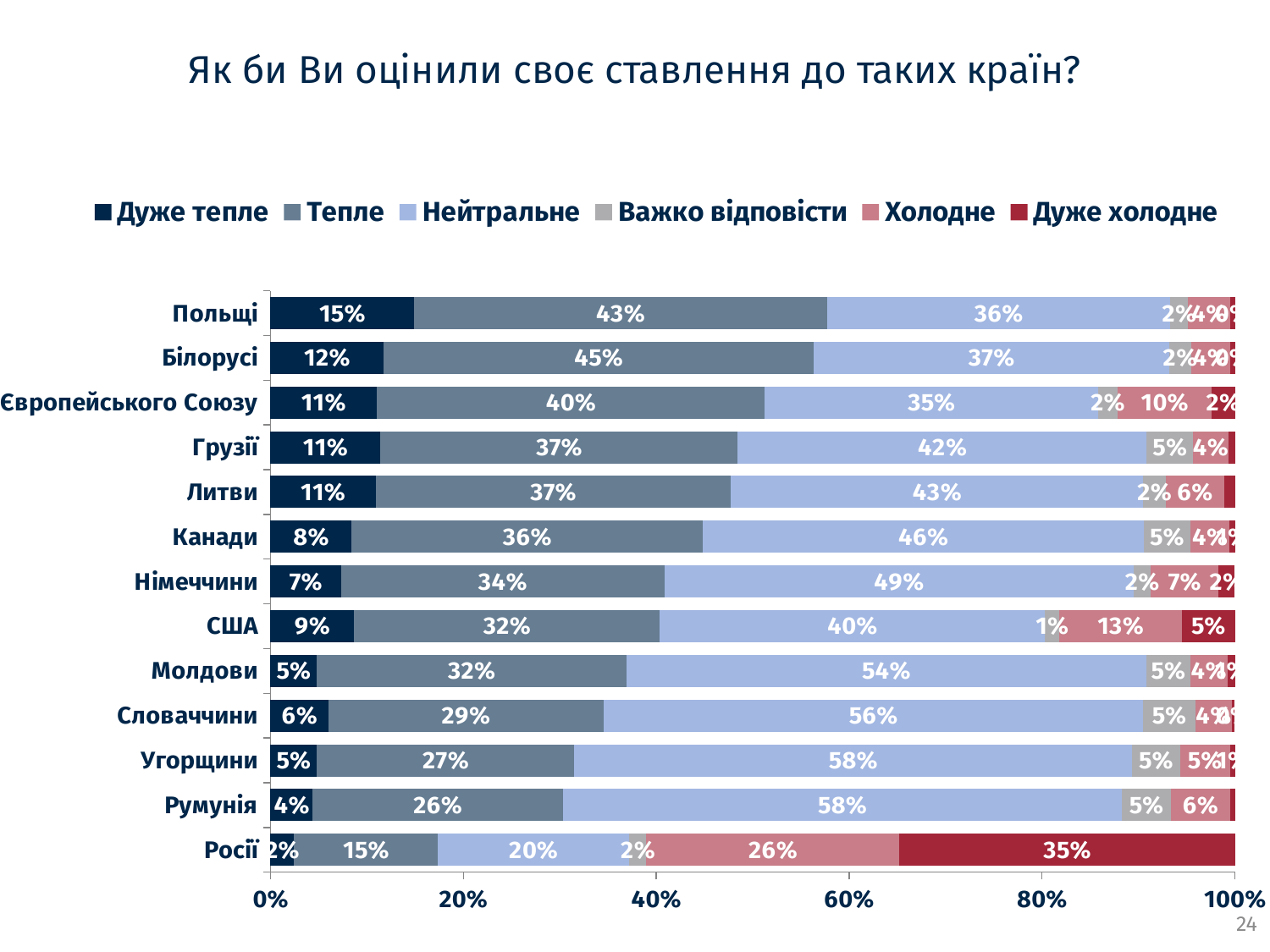

# Як би Ви оцінили своє ставлення до таких країн?

### Chart

| Category | Дуже тепле | Тепле | Нейтральне | Важко відповісти | Холодне | Дуже холодне |
|---|---|---|---|---|---|---|
| Росiї | 0.0246 | 0.1488 | 0.1985 | 0.0178 | 0.2626 | 0.3477 |
| Румунiя | 0.0438 | 0.2593 | 0.5798 | 0.0507 | 0.0616 | 0.0049 |
| Угорщини | 0.0482 | 0.2668 | 0.5783 | 0.0498 | 0.0516 | 0.0053 |
| Словаччини | 0.06 | 0.2854 | 0.5595 | 0.0539 | 0.0378 | 0.0033 |
| Молдови | 0.0482 | 0.3209 | 0.5389 | 0.0455 | 0.0387 | 0.0077 |
| США | 0.0869 | 0.3168 | 0.3996 | 0.0144 | 0.1274 | 0.0549 |
| Нiмеччини | 0.0733 | 0.3351 | 0.4866 | 0.0178 | 0.0699 | 0.0172 |
| Канади | 0.0839 | 0.3645 | 0.4572 | 0.0481 | 0.0409 | 0.0055 |
| Литви | 0.1091 | 0.3682 | 0.4275 | 0.0233 | 0.0606 | 0.0112 |
| Грузiї | 0.114 | 0.3706 | 0.424 | 0.0476 | 0.037 | 0.0068 |
| Європейського Союзу | 0.1103 | 0.4024 | 0.3456 | 0.0201 | 0.0974 | 0.0242 |
| Бiлорусi | 0.1175 | 0.4456 | 0.3688 | 0.0225 | 0.0406 | 0.0049 |
| Польщi | 0.1489 | 0.428 | 0.3562 | 0.0185 | 0.0437 | 0.0047 |
24